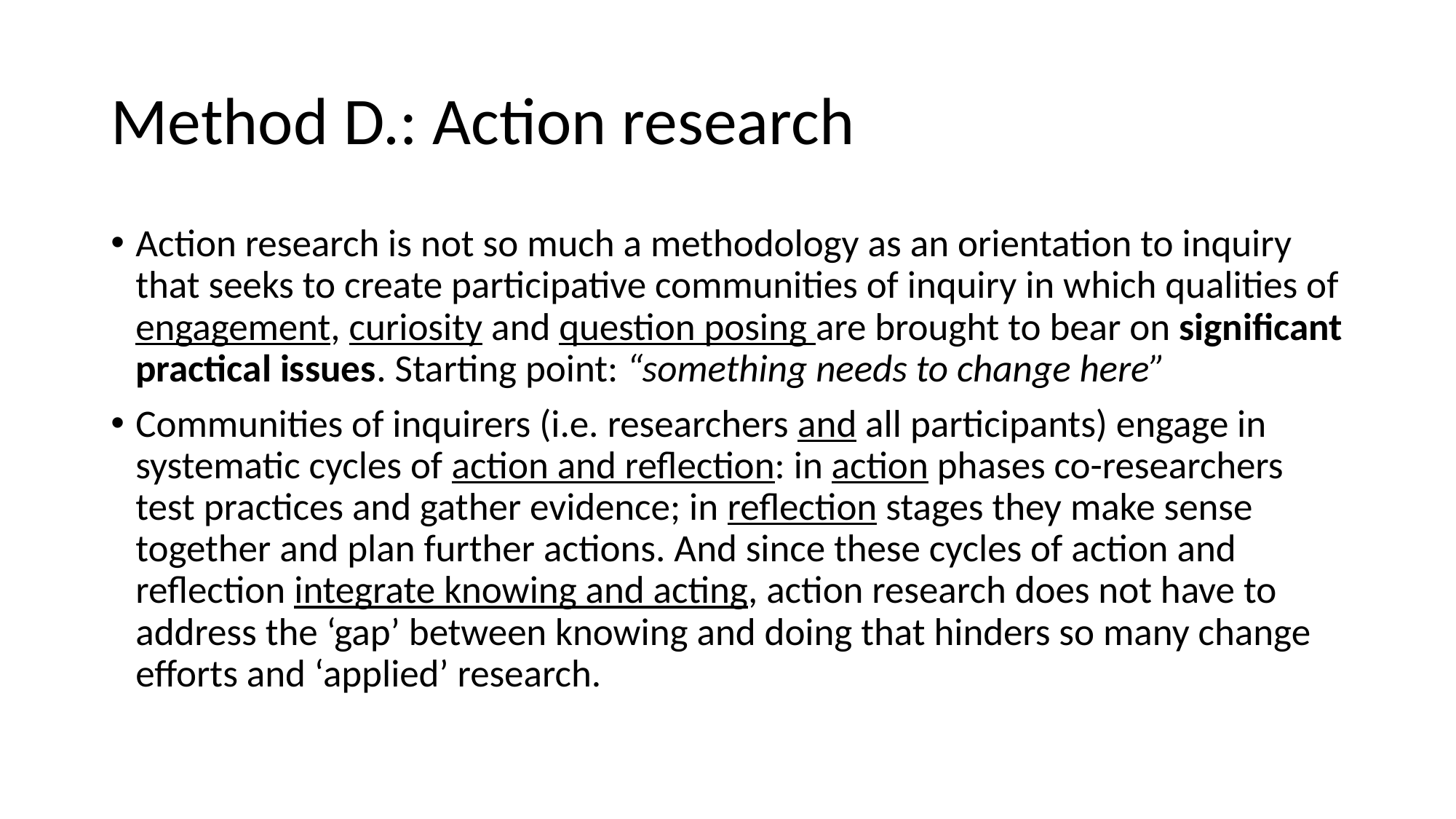

# Method D.: Action research
Action research is not so much a methodology as an orientation to inquiry that seeks to create participative communities of inquiry in which qualities of engagement, curiosity and question posing are brought to bear on significant practical issues. Starting point: “something needs to change here”
Communities of inquirers (i.e. researchers and all participants) engage in systematic cycles of action and reflection: in action phases co-researchers test practices and gather evidence; in reflection stages they make sense together and plan further actions. And since these cycles of action and reflection integrate knowing and acting, action research does not have to address the ‘gap’ between knowing and doing that hinders so many change efforts and ‘applied’ research.